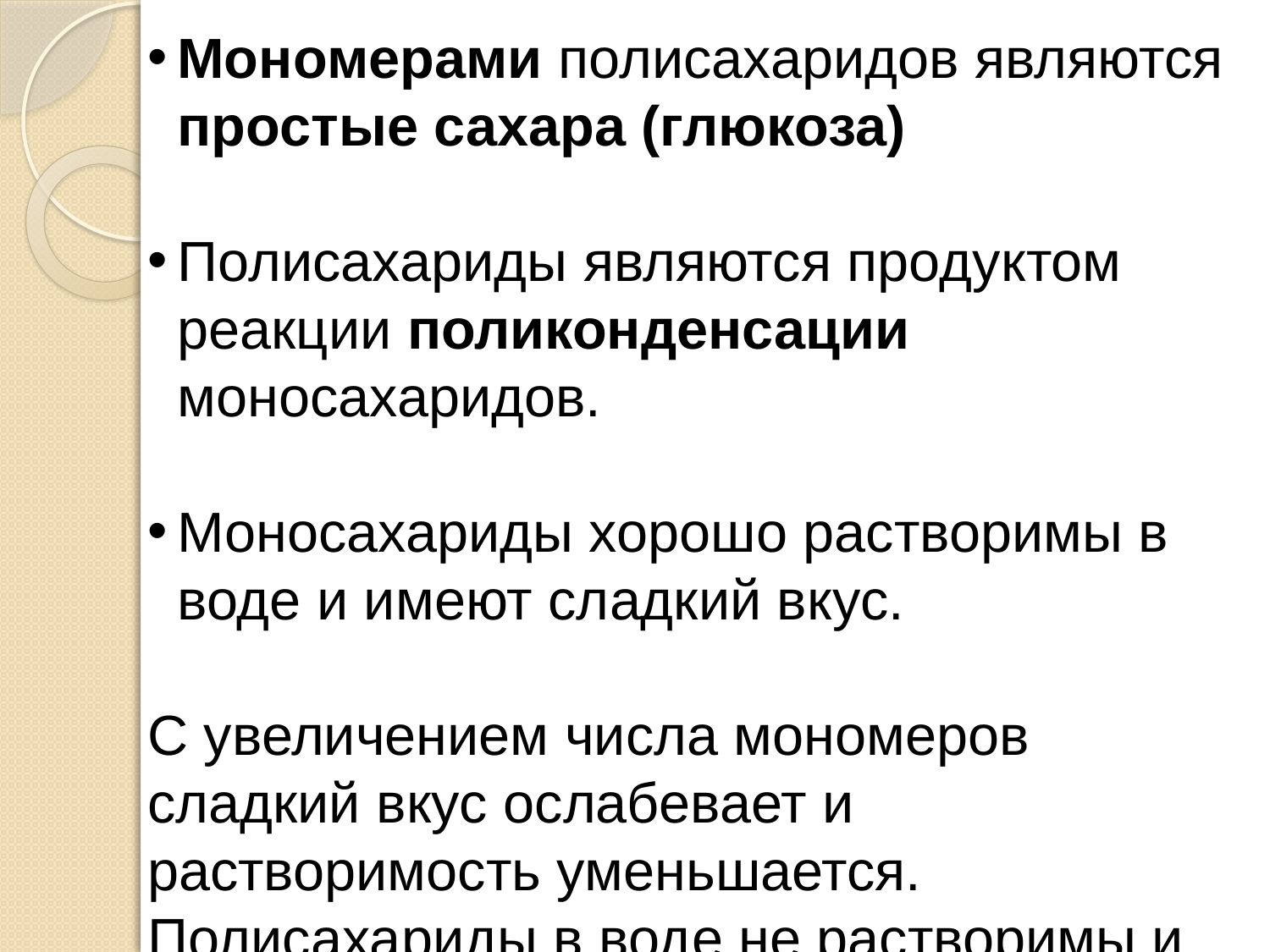

Мономерами полисахаридов являются простые сахара (глюкоза)

Полисахариды являются продуктом реакции поликонденсации моносахаридов.

Моносахариды хорошо растворимы в воде и имеют сладкий вкус.

С увеличением числа мономеров сладкий вкус ослабевает и растворимость уменьшается. Полисахариды в воде не растворимы и сладким вкусом не обладают.